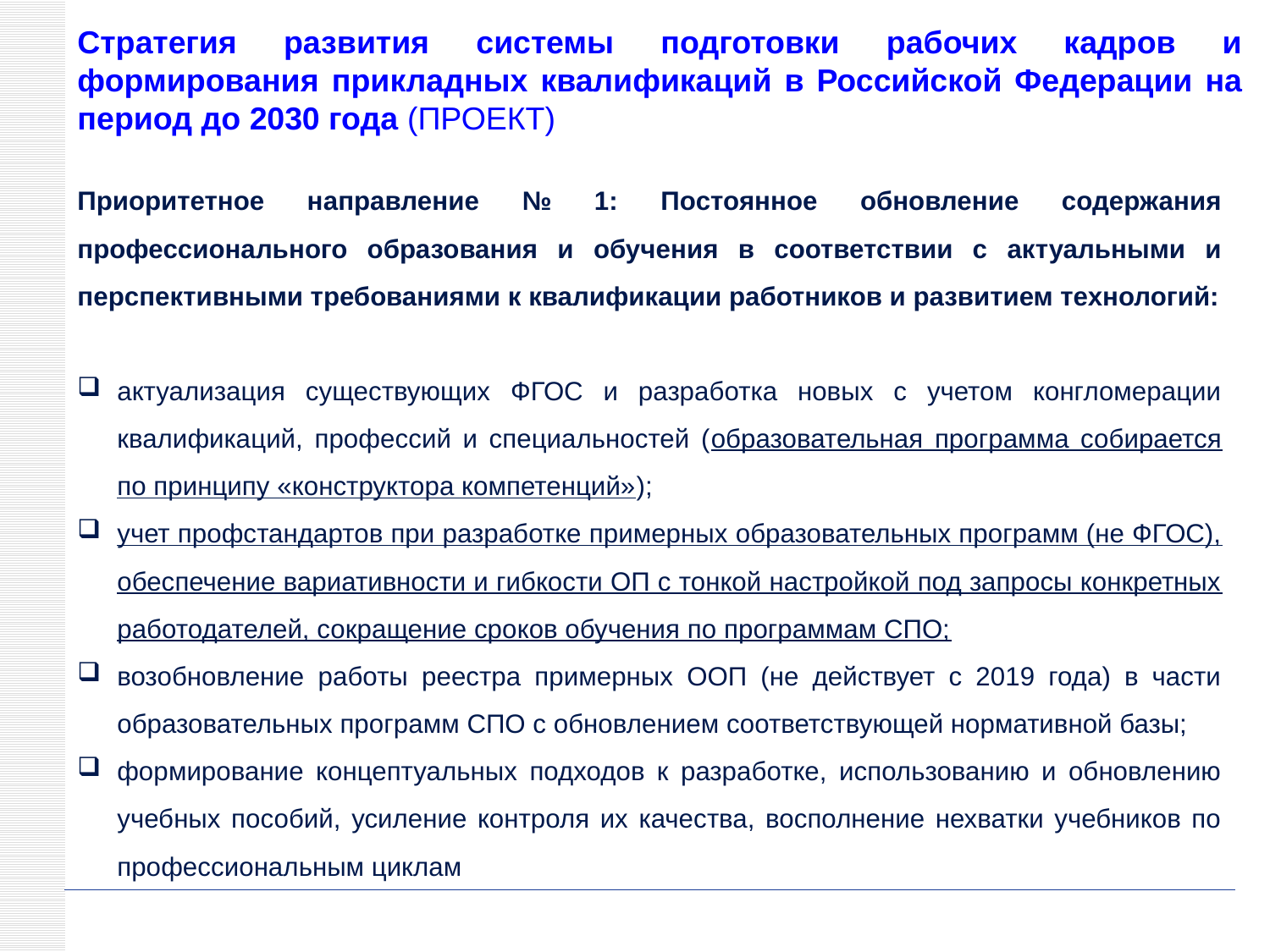

Стратегия развития системы подготовки рабочих кадров и формирования прикладных квалификаций в Российской Федерации на период до 2030 года (ПРОЕКТ)
Приоритетное направление № 1: Постоянное обновление содержания профессионального образования и обучения в соответствии с актуальными и перспективными требованиями к квалификации работников и развитием технологий:

актуализация существующих ФГОС и разработка новых с учетом конгломерации квалификаций, профессий и специальностей (образовательная программа собирается по принципу «конструктора компетенций»);
учет профстандартов при разработке примерных образовательных программ (не ФГОС), обеспечение вариативности и гибкости ОП с тонкой настройкой под запросы конкретных работодателей, сокращение сроков обучения по программам СПО;
возобновление работы реестра примерных ООП (не действует с 2019 года) в части образовательных программ СПО с обновлением соответствующей нормативной базы;
формирование концептуальных подходов к разработке, использованию и обновлению учебных пособий, усиление контроля их качества, восполнение нехватки учебников по профессиональным циклам